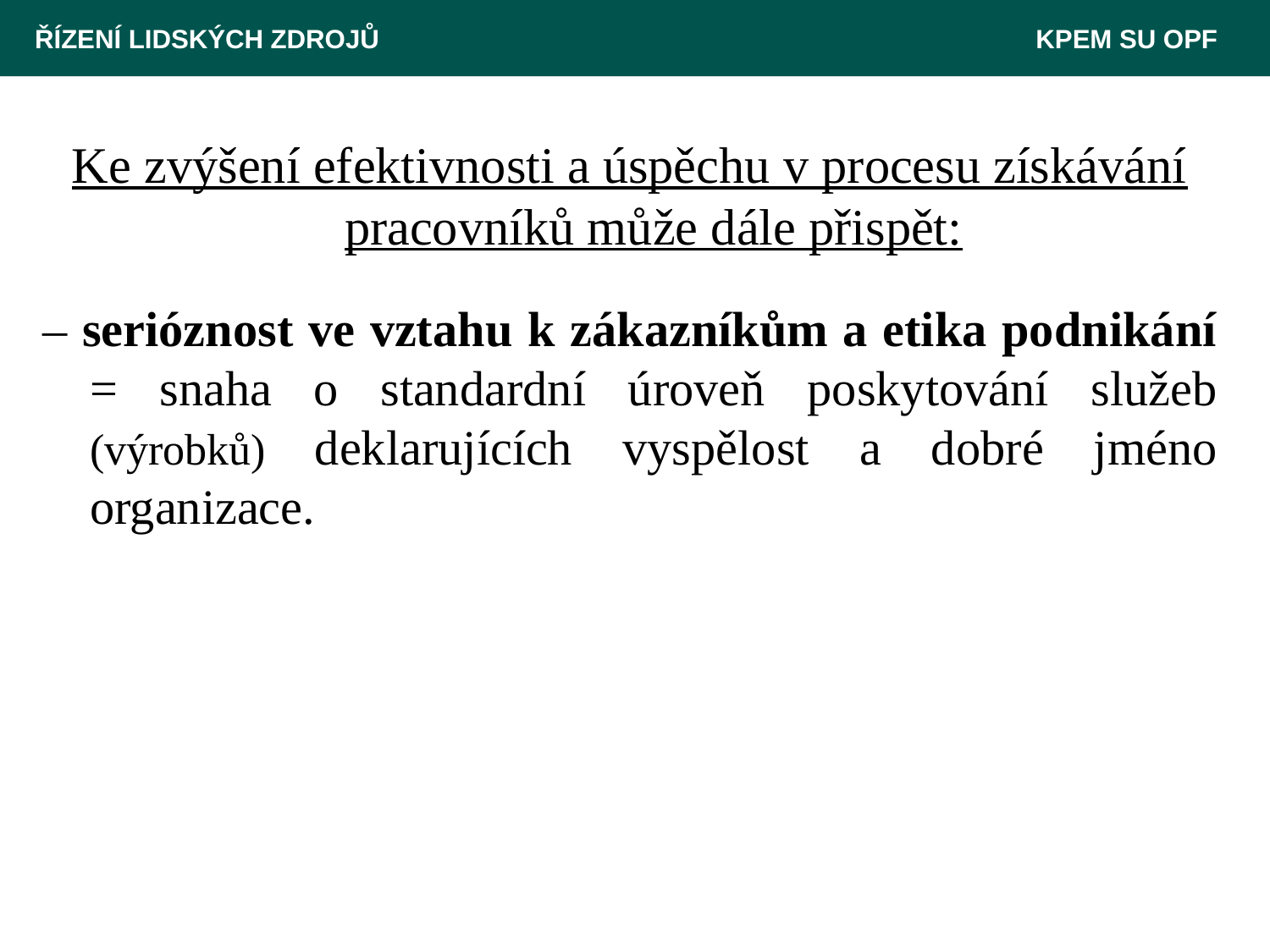

ŘÍZENÍ LIDSKÝCH ZDROJŮ 						 KPEM SU OPF
Ke zvýšení efektivnosti a úspěchu v procesu získávání pracovníků může dále přispět:
– serióznost ve vztahu k zákazníkům a etika podnikání = snaha o standardní úroveň poskytování služeb (výrobků) deklarujících vyspělost a dobré jméno organizace.